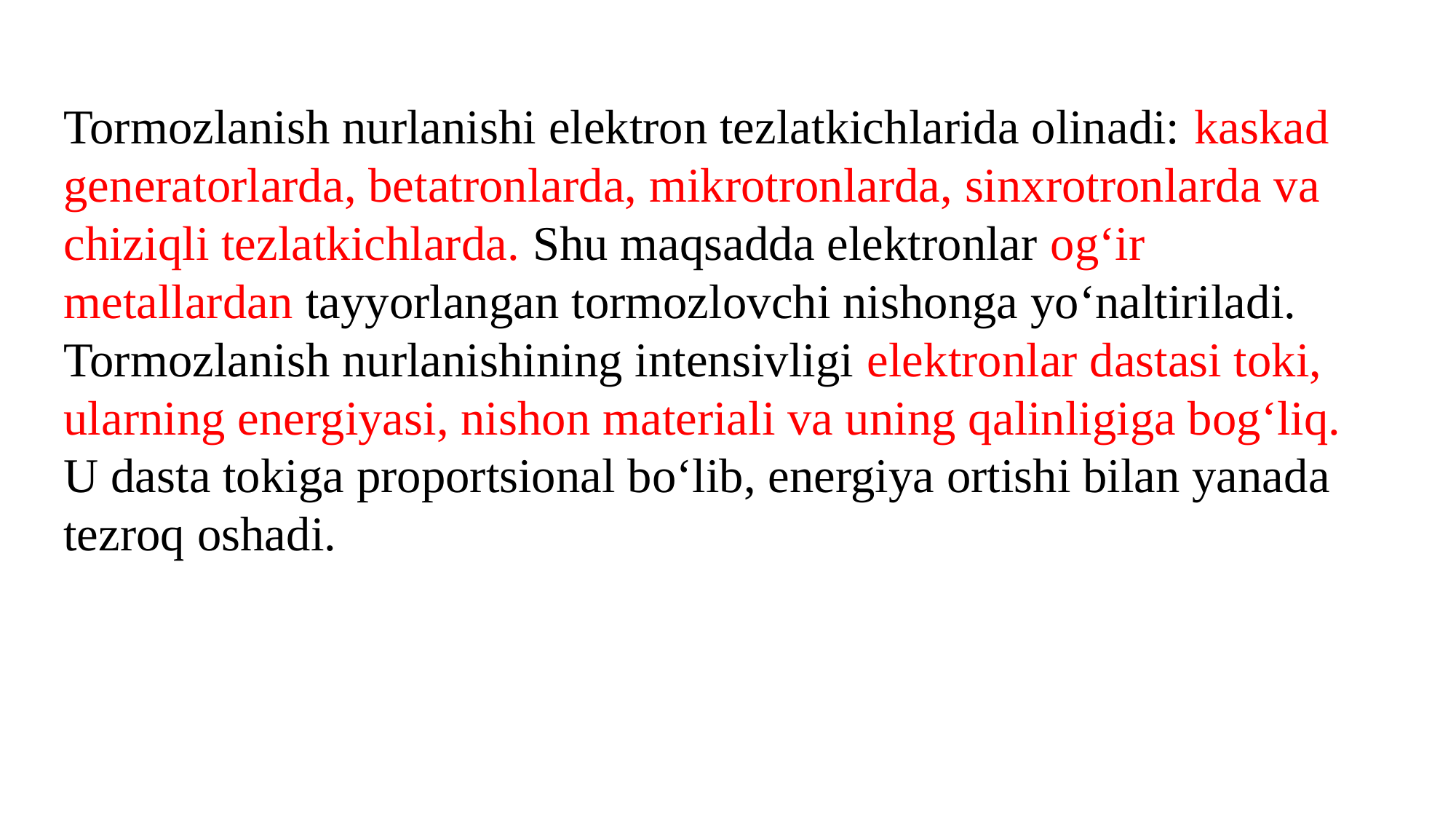

Tormozlanish nurlanishi elektron tezlatkichlarida olinadi: kaskad generatorlarda, betatronlarda, mikrotronlarda, sinxrotronlarda va chiziqli tezlatkichlarda. Shu maqsadda elektronlar og‘ir metallardan tayyorlangan tormozlovchi nishonga yo‘naltiriladi.
Tormozlanish nurlanishining intensivligi elektronlar dastasi toki, ularning energiyasi, nishon materiali va uning qalinligiga bog‘liq. U dasta tokiga proportsional bo‘lib, energiya ortishi bilan yanada tezroq oshadi.